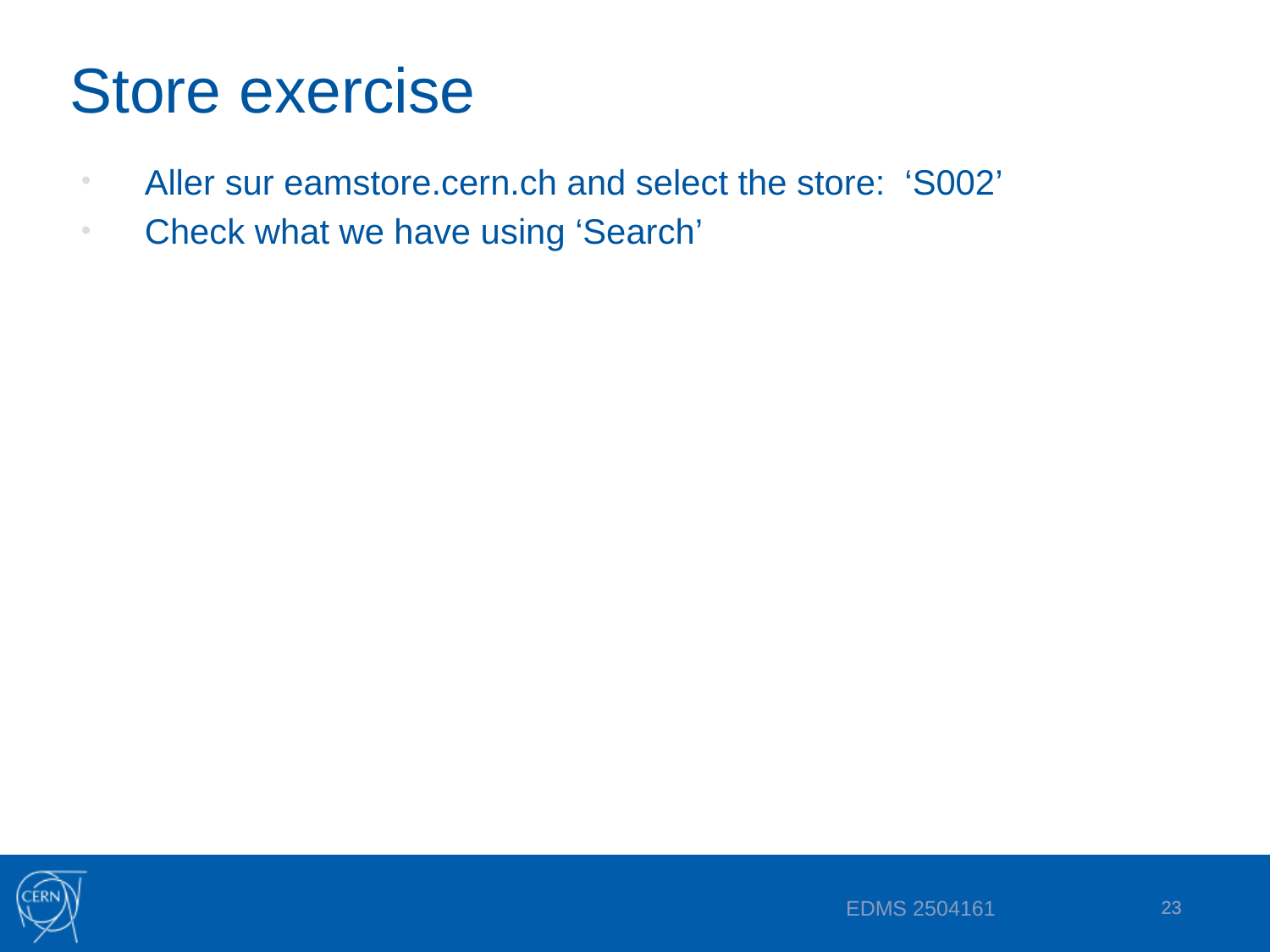

# Store exercise
Aller sur eamstore.cern.ch and select the store:  ‘S002’
Check what we have using ‘Search’

EDMS 2504161